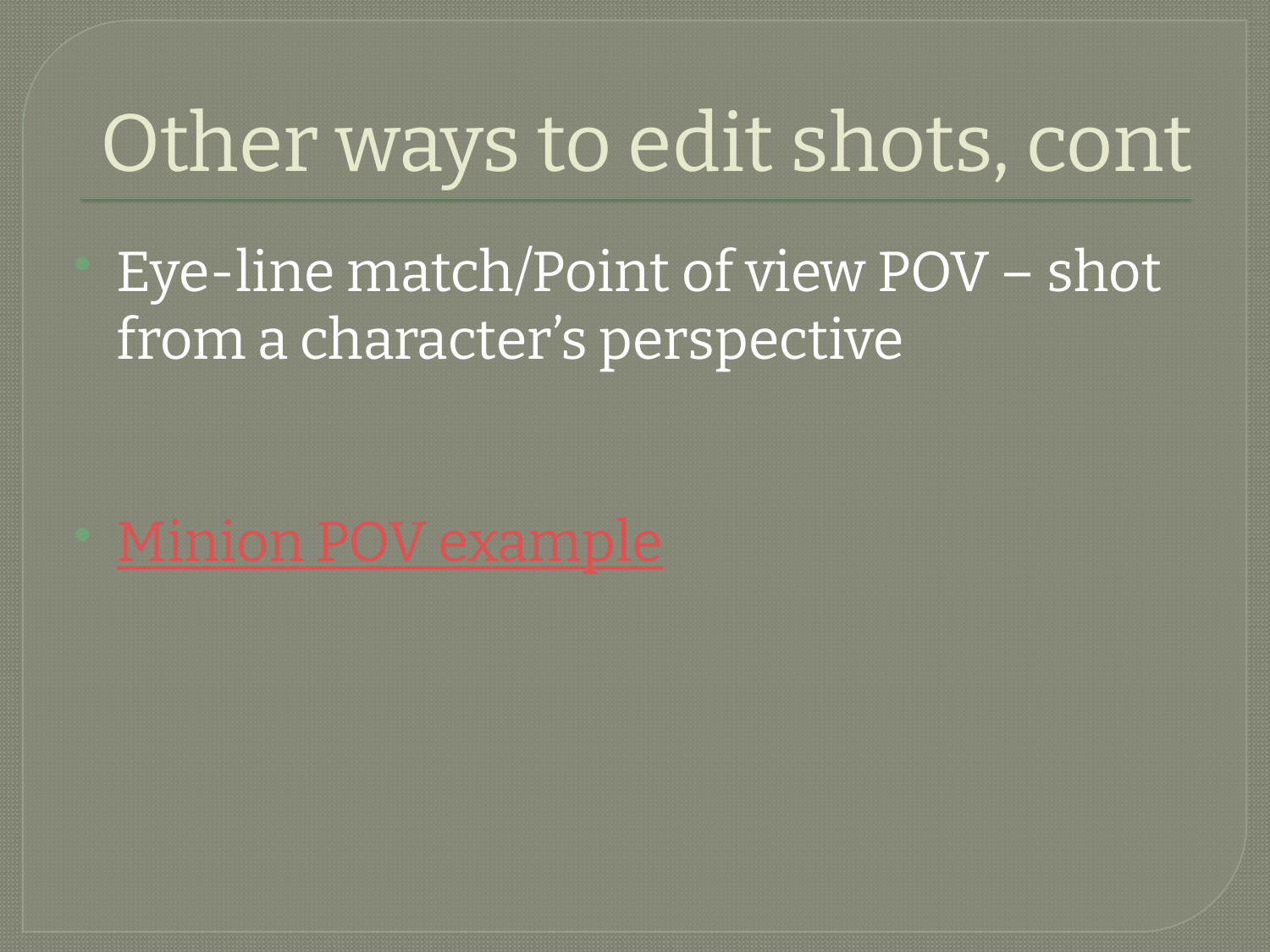

# Other ways to edit shots, cont
Eye-line match/Point of view POV – shot from a character’s perspective

Minion POV example